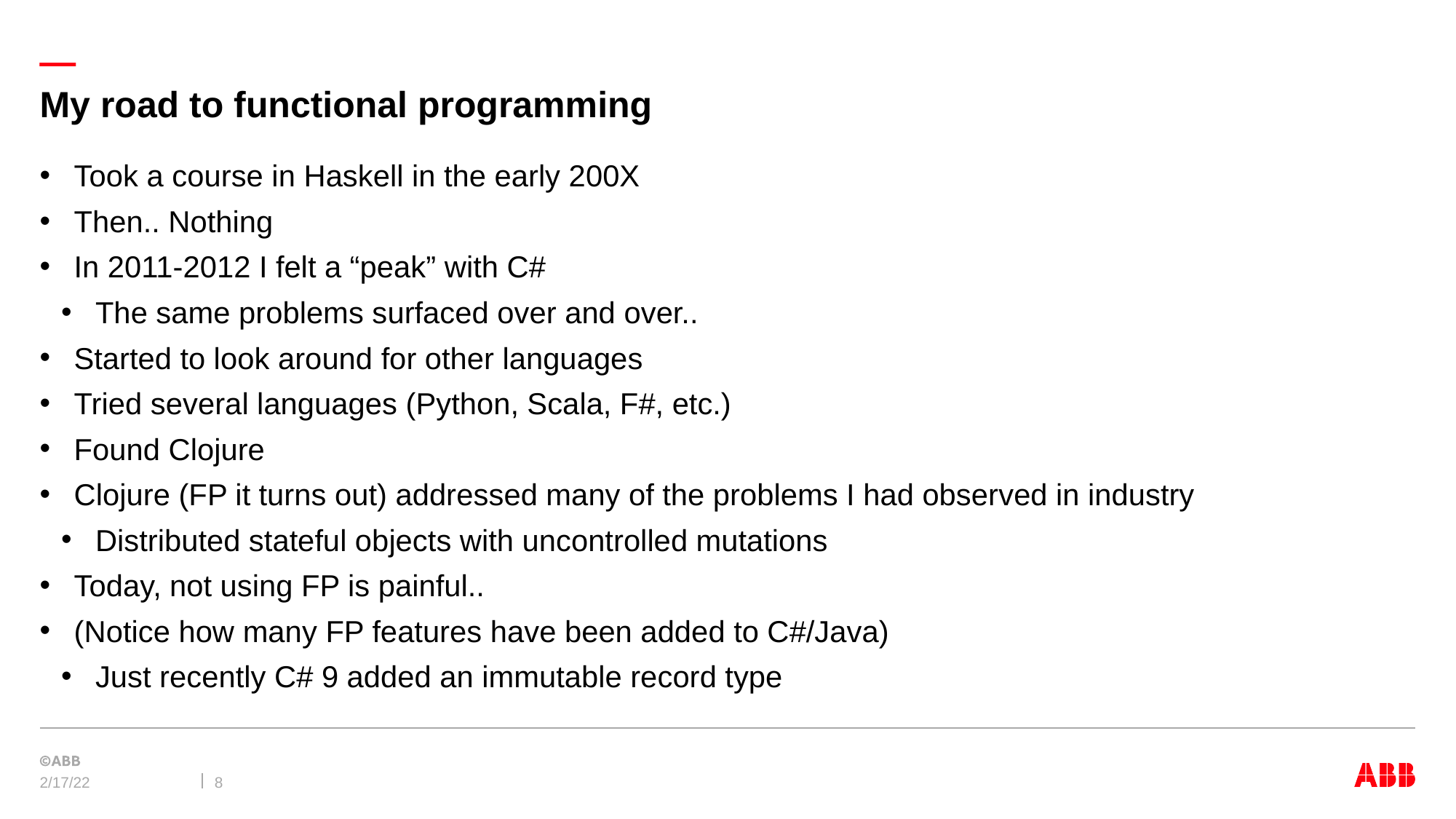

# My road to functional programming
Took a course in Haskell in the early 200X
Then.. Nothing
In 2011-2012 I felt a “peak” with C#
The same problems surfaced over and over..
Started to look around for other languages
Tried several languages (Python, Scala, F#, etc.)
Found Clojure
Clojure (FP it turns out) addressed many of the problems I had observed in industry
Distributed stateful objects with uncontrolled mutations
Today, not using FP is painful..
(Notice how many FP features have been added to C#/Java)
Just recently C# 9 added an immutable record type

8
2/17/22